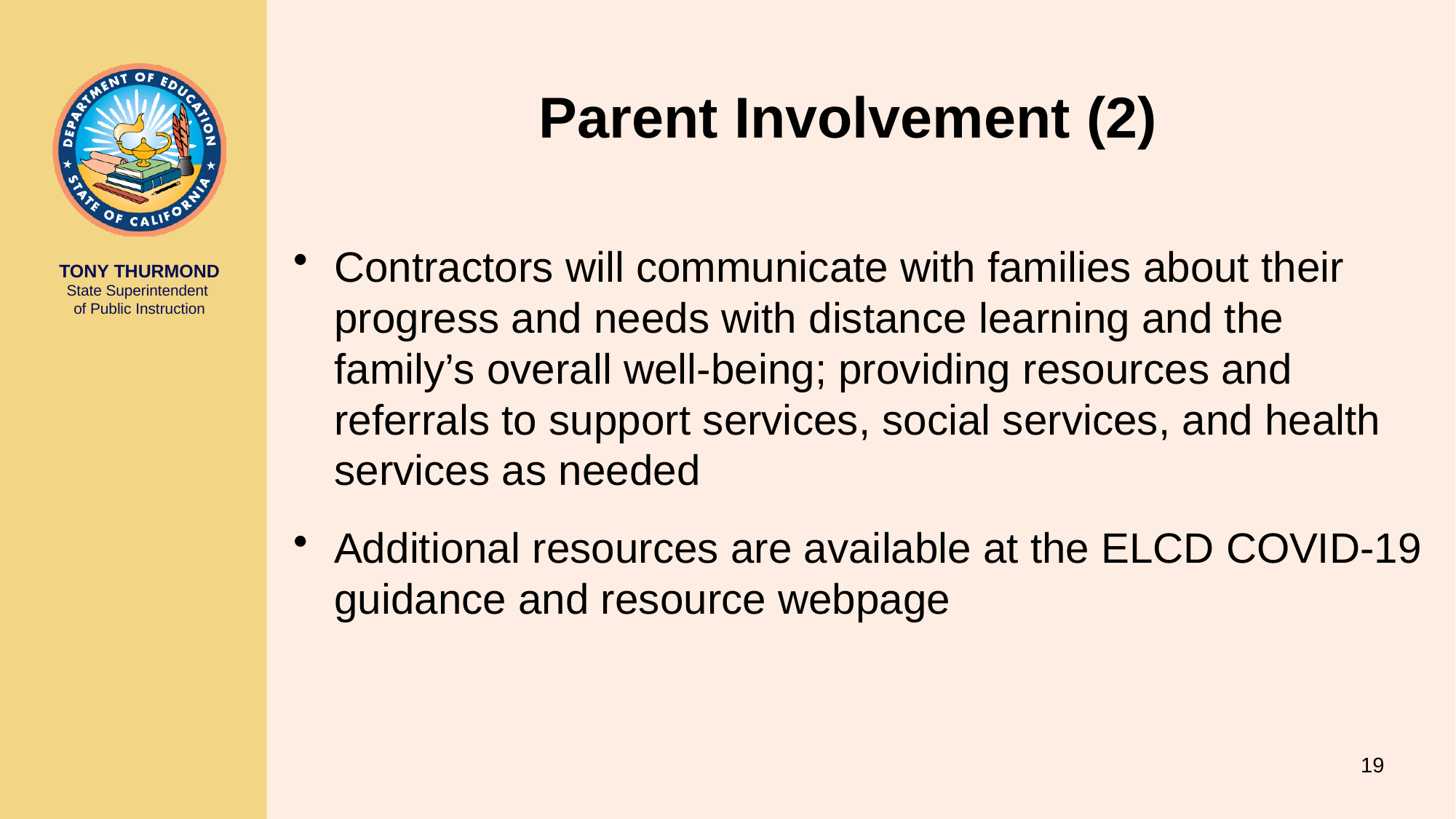

# Parent Involvement (2)

Contractors will communicate with families about their progress and needs with distance learning and the family’s overall well-being; providing resources and referrals to support services, social services, and health services as needed
Additional resources are available at the ELCD COVID-19 guidance and resource webpage
19